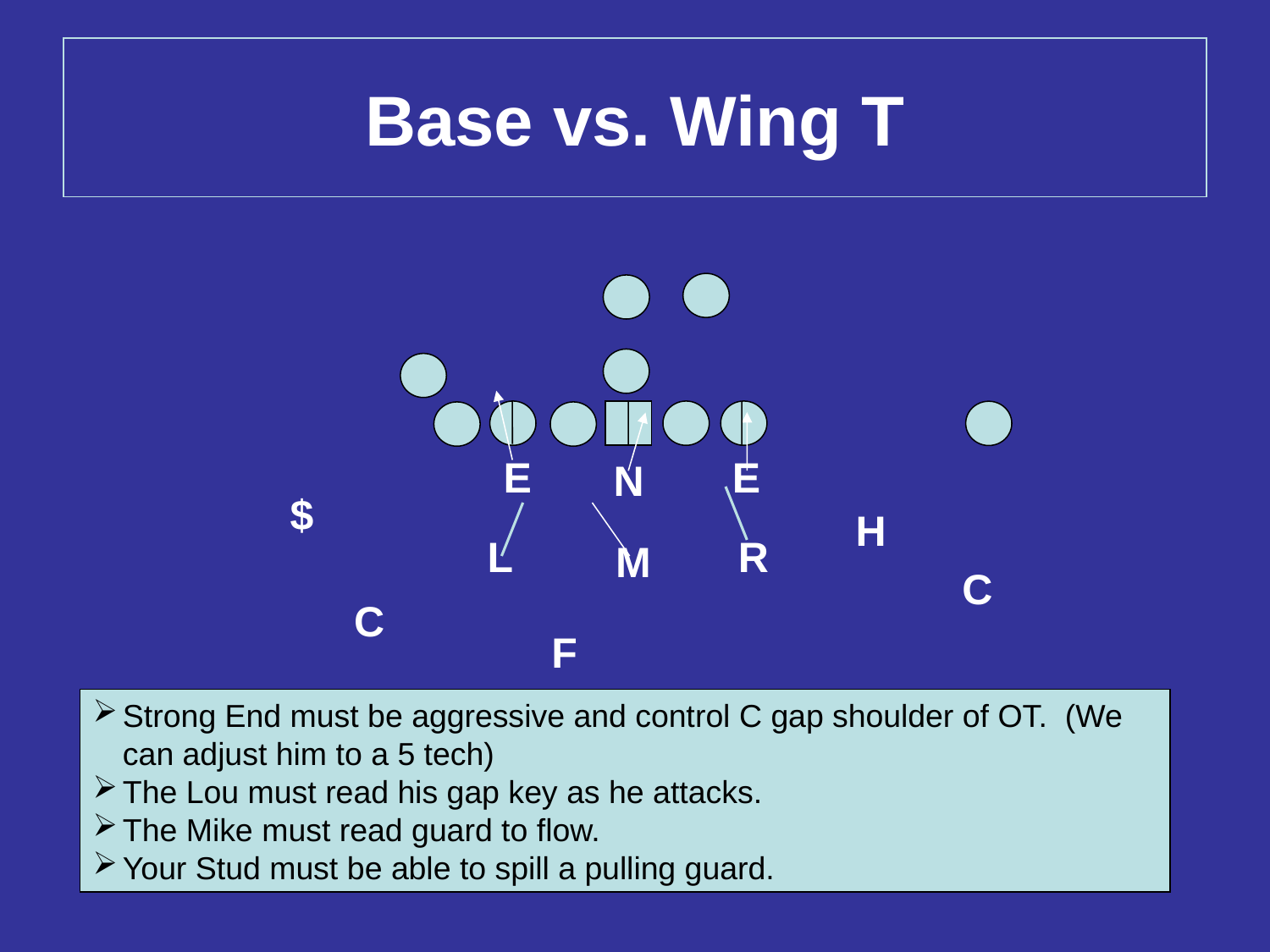

# Base vs. Wing T

E
E
N
$

H

L
R
M
C
C
F
Strong End must be aggressive and control C gap shoulder of OT.  (We can adjust him to a 5 tech)
The Lou must read his gap key as he attacks.
The Mike must read guard to flow.
Your Stud must be able to spill a pulling guard.